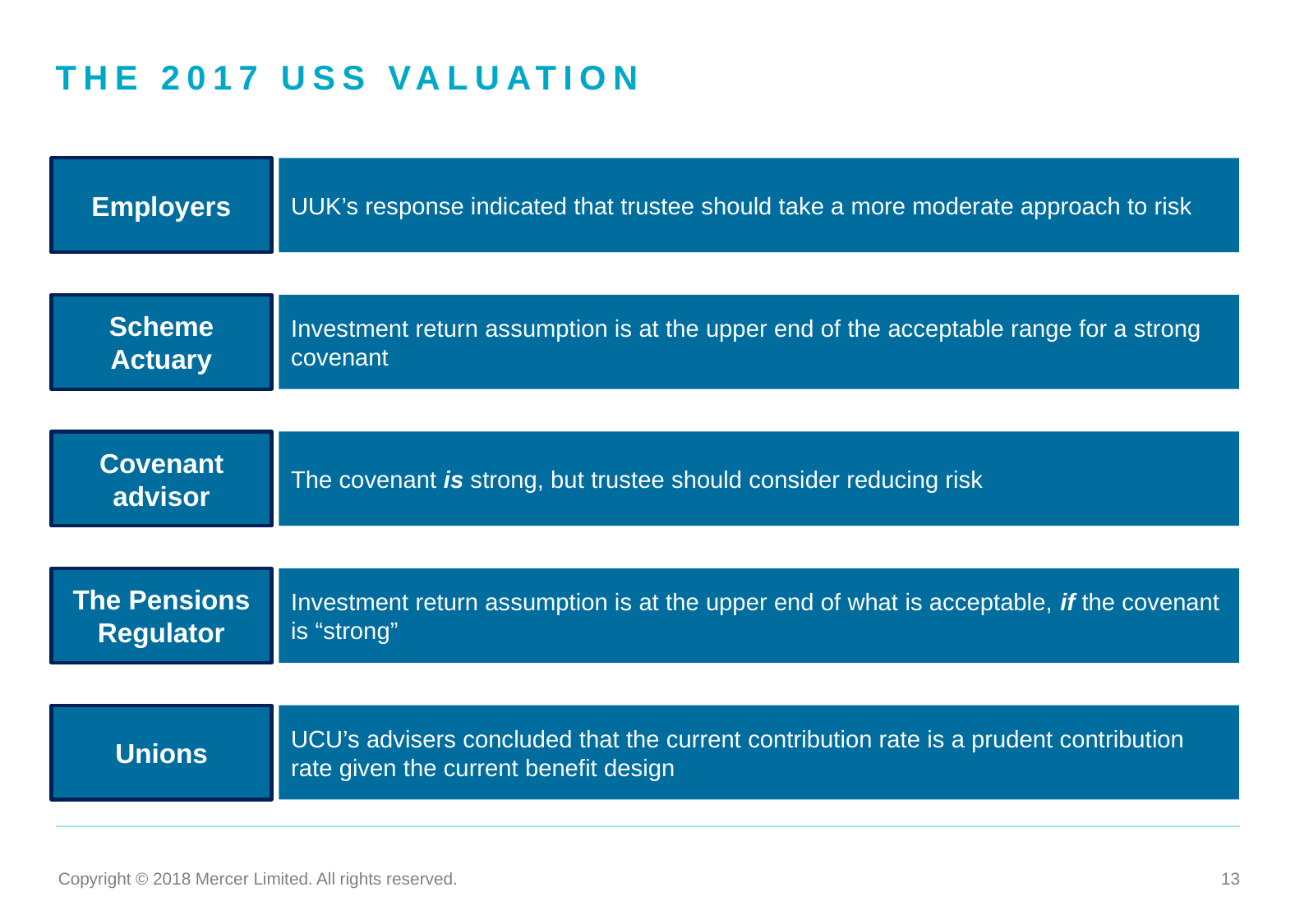

# The 2017 uss valuation
Employers
UUK’s response indicated that trustee should take a more moderate approach to risk
Scheme Actuary
Investment return assumption is at the upper end of the acceptable range for a strong covenant
Covenant advisor
The covenant is strong, but trustee should consider reducing risk
The Pensions Regulator
Investment return assumption is at the upper end of what is acceptable, if the covenant is “strong”
Unions
UCU’s advisers concluded that the current contribution rate is a prudent contribution rate given the current benefit design